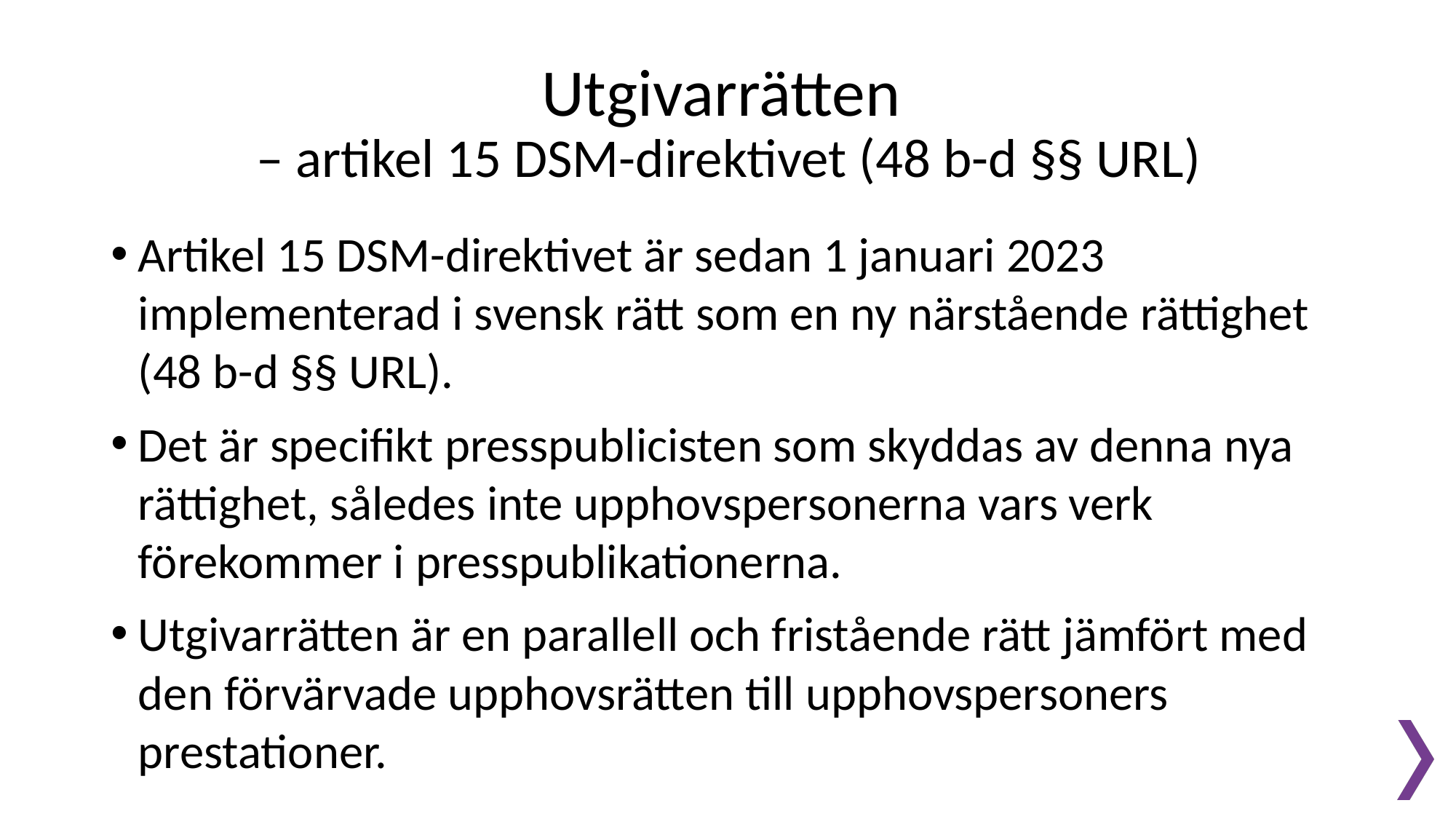

# Utgivarrätten – artikel 15 DSM-direktivet (48 b-d §§ URL)
Artikel 15 DSM-direktivet är sedan 1 januari 2023  implementerad i svensk rätt som en ny närstående rättighet (48 b-d §§ URL).
Det är specifikt presspublicisten som skyddas av denna nya rättighet, således inte upphovspersonerna vars verk förekommer i presspublikationerna.
Utgivarrätten är en parallell och fristående rätt jämfört med den förvärvade upphovsrätten till upphovspersoners prestationer.